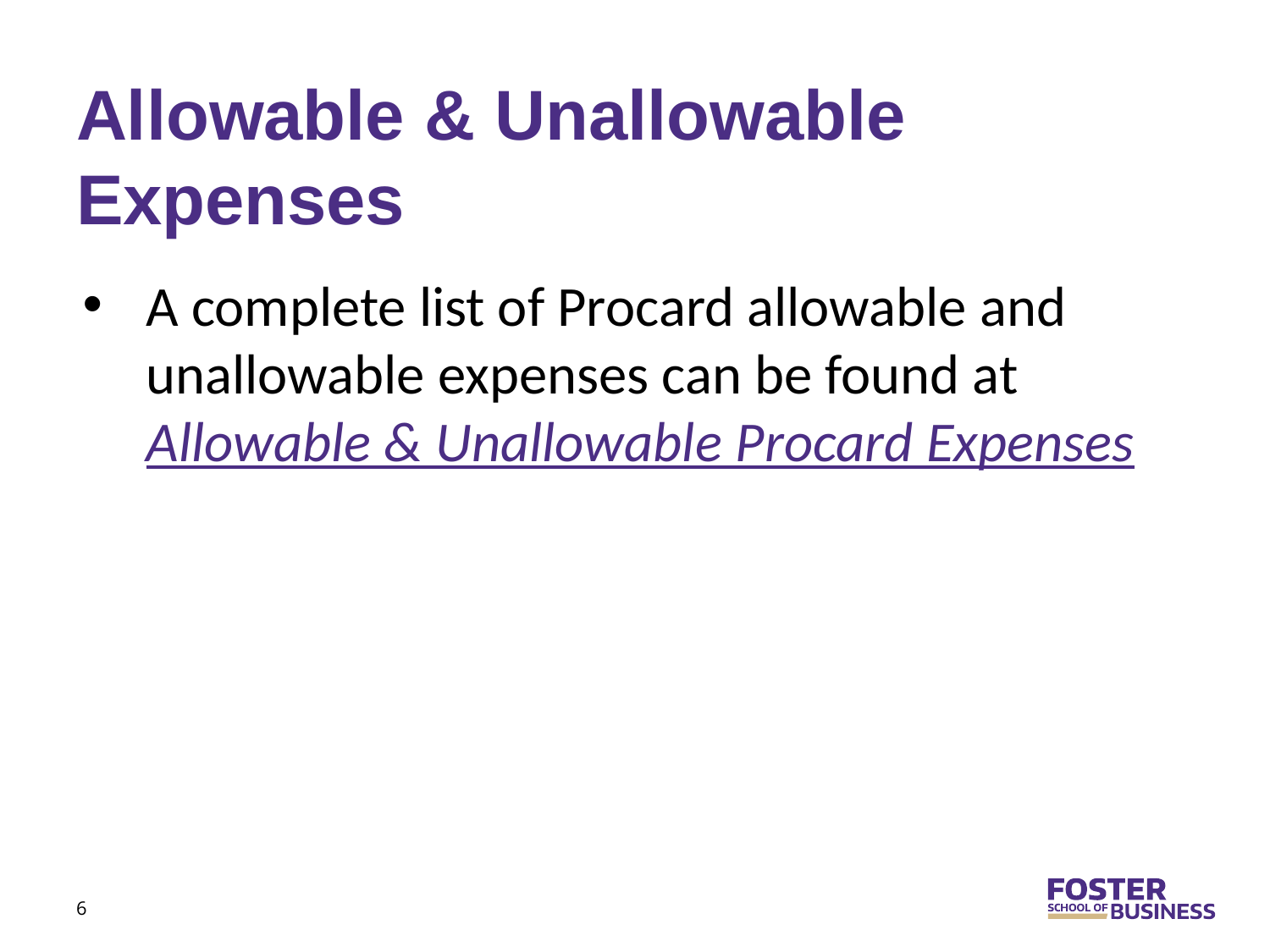

# Allowable & Unallowable Expenses

A complete list of Procard allowable and unallowable expenses can be found at Allowable & Unallowable Procard Expenses
6